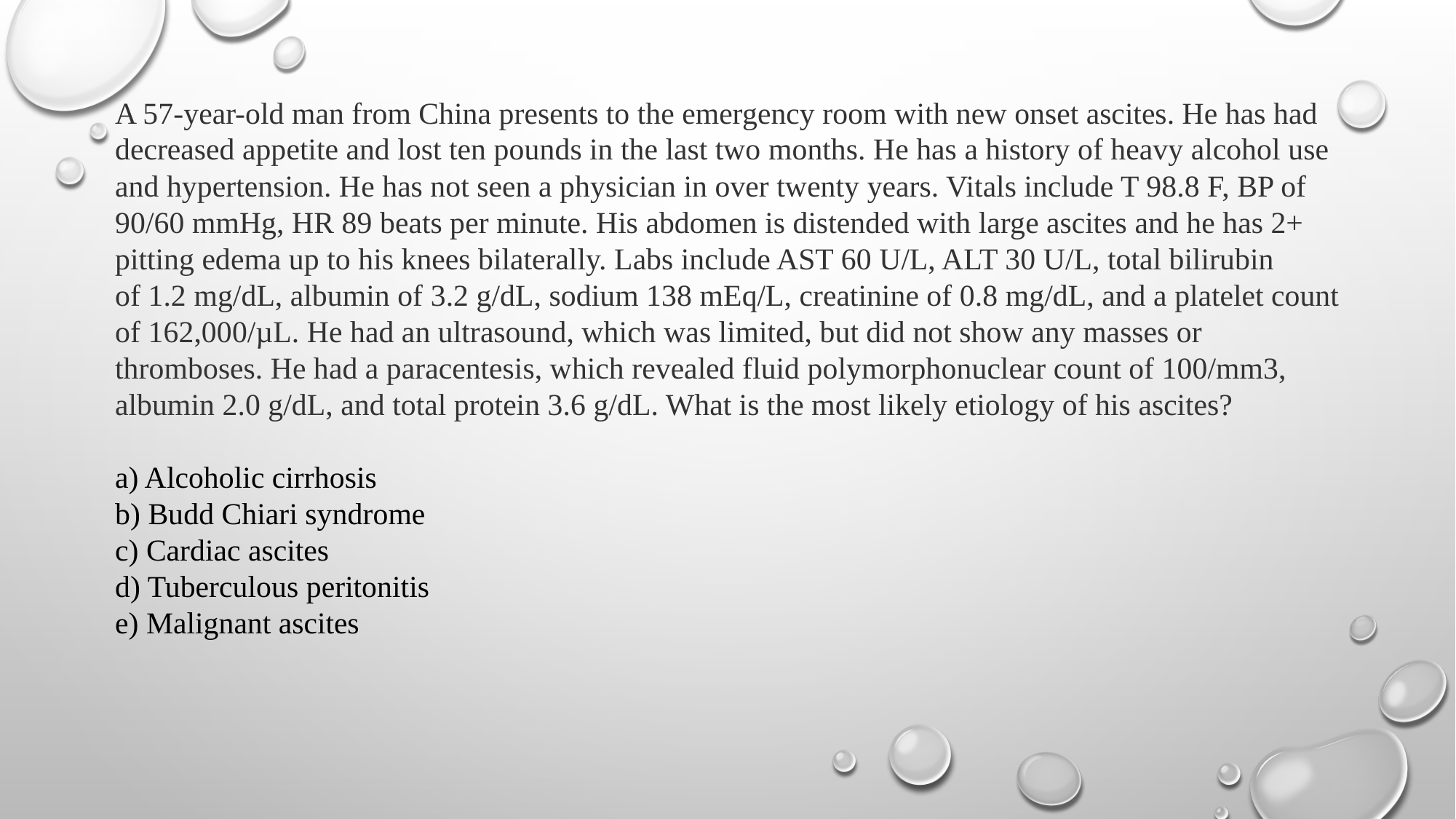

A 57-year-old man from China presents to the emergency room with new onset ascites. He has had decreased appetite and lost ten pounds in the last two months. He has a history of heavy alcohol use and hypertension. He has not seen a physician in over twenty years. Vitals include T 98.8 F, BP of 90/60 mmHg, HR 89 beats per minute. His abdomen is distended with large ascites and he has 2+ pitting edema up to his knees bilaterally. Labs include AST 60 U/L, ALT 30 U/L, total bilirubin 
of 1.2 mg/dL, albumin of 3.2 g/dL, sodium 138 mEq/L, creatinine of 0.8 mg/dL, and a platelet count of 162,000/µL. He had an ultrasound, which was limited, but did not show any masses or thromboses. He had a paracentesis, which revealed fluid polymorphonuclear count of 100/mm3, albumin 2.0 g/dL, and total protein 3.6 g/dL. What is the most likely etiology of his ascites?

a) Alcoholic cirrhosis
b) Budd Chiari syndrome
c) Cardiac ascites
d) Tuberculous peritonitis
e) Malignant ascites